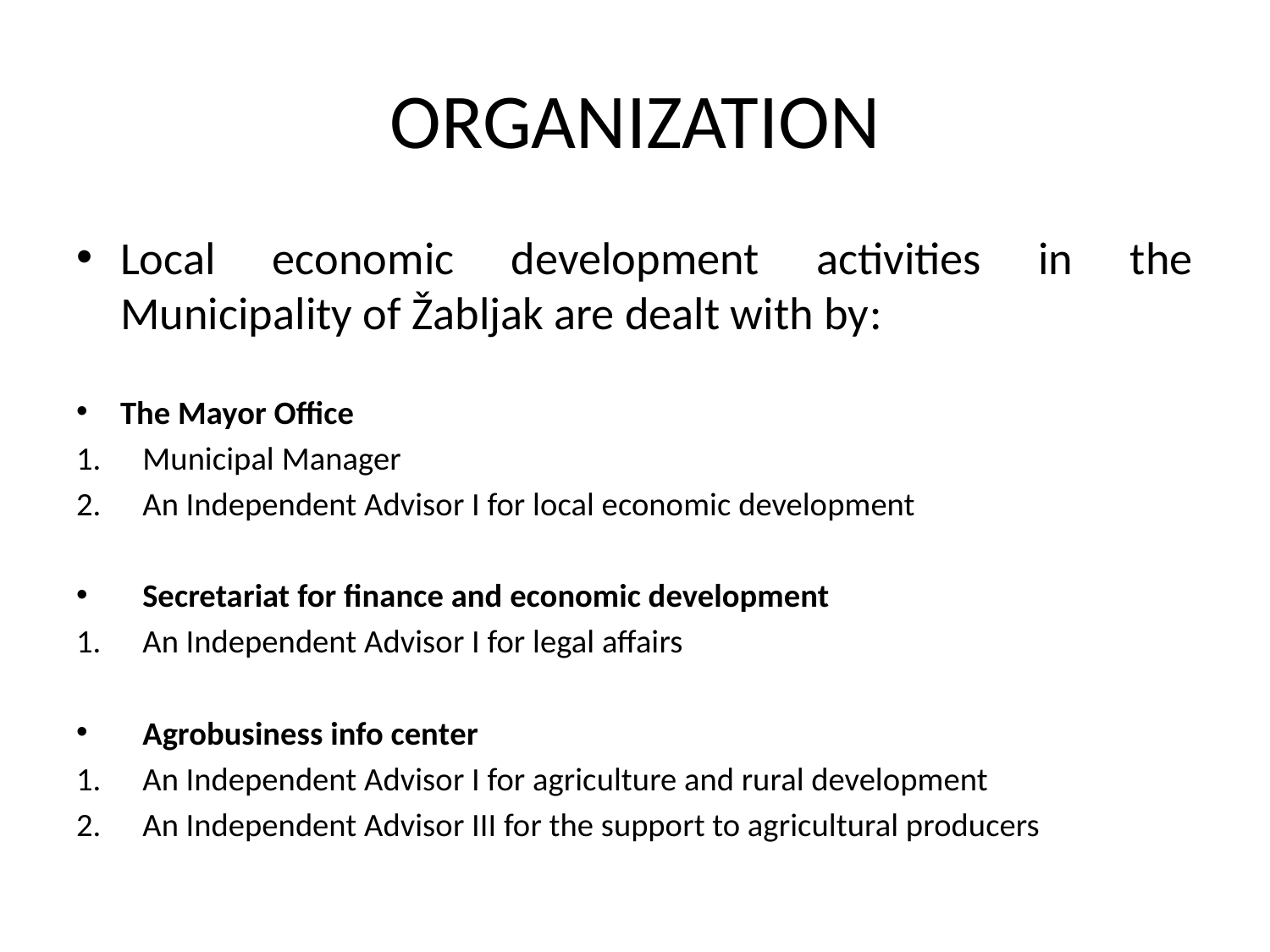

# ORGANIZATION
Local economic development activities in the Municipality of Žabljak are dealt with by:

The Mayor Office
Municipal Manager
An Independent Advisor I for local economic development

Secretariat for finance and economic development
An Independent Advisor I for legal affairs

Agrobusiness info center
1. 	An Independent Advisor I for agriculture and rural development
2. 	An Independent Advisor III for the support to agricultural producers